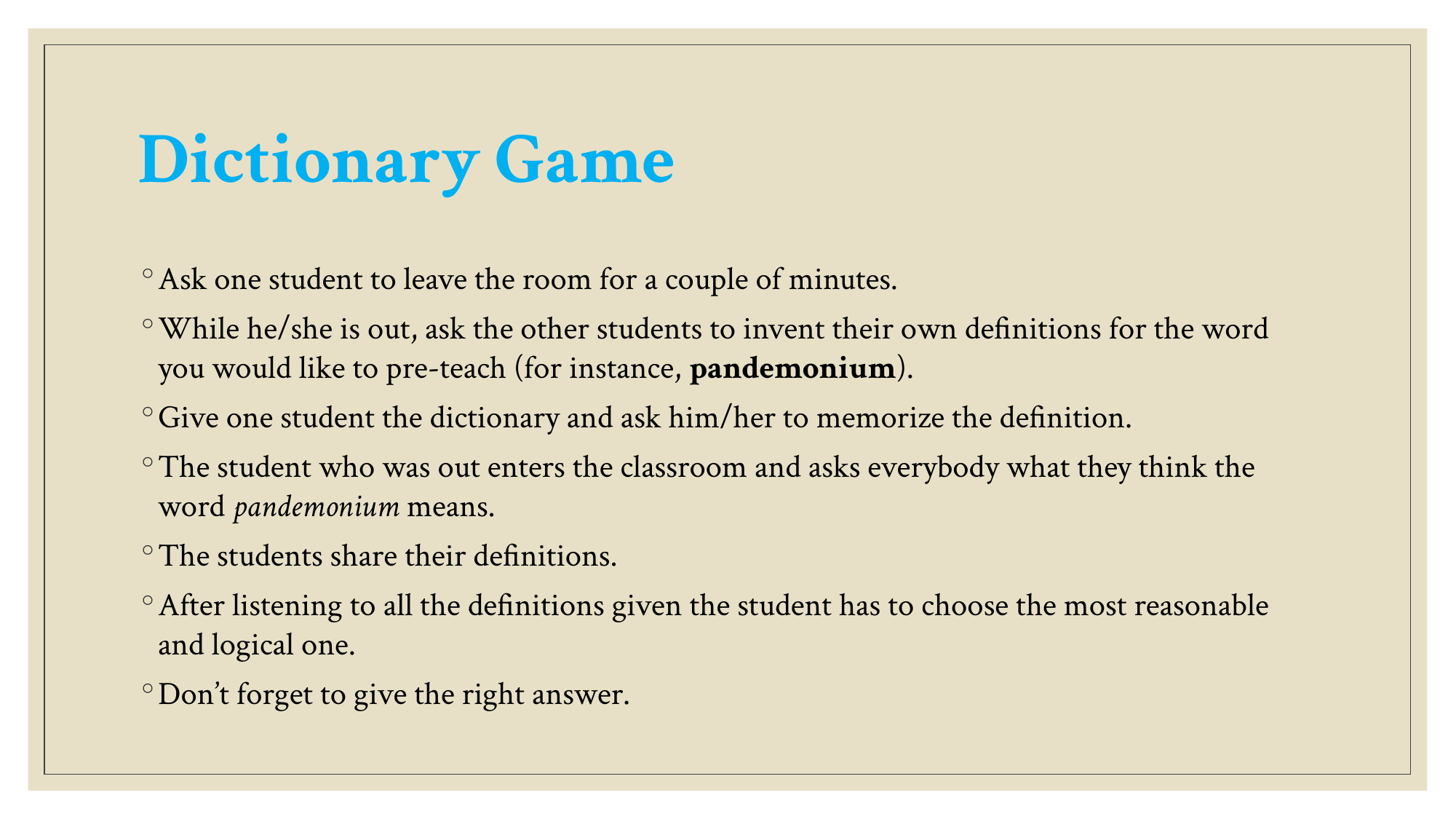

# Dictionary Game
Ask one student to leave the room for a couple of minutes.
While he/she is out, ask the other students to invent their own definitions for the word you would like to pre-teach (for instance, pandemonium).
Give one student the dictionary and ask him/her to memorize the definition.
The student who was out enters the classroom and asks everybody what they think the word pandemonium means.
The students share their definitions.
After listening to all the definitions given the student has to choose the most reasonable and logical one.
Don’t forget to give the right answer.